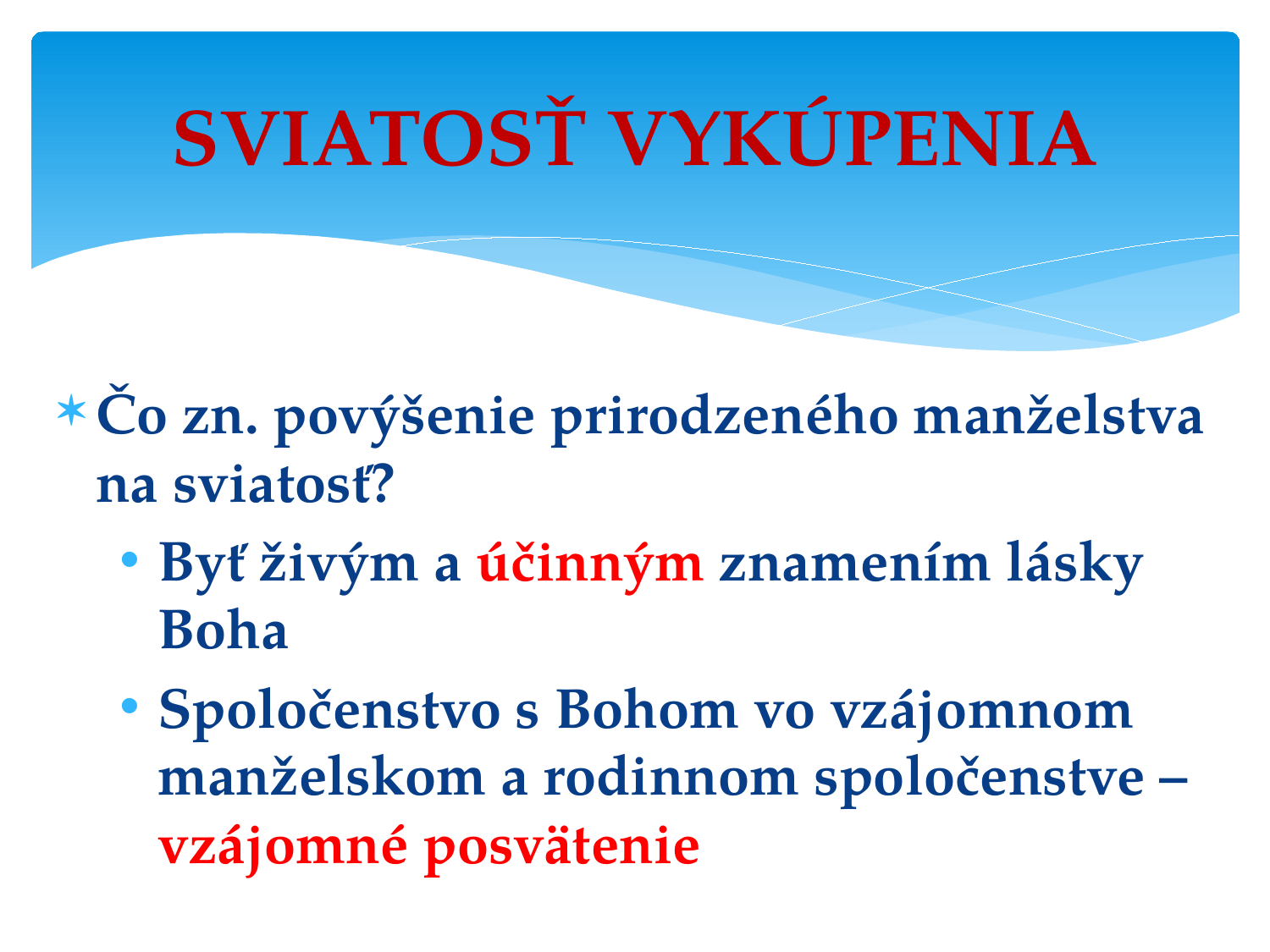

# Sviatosť vykúpenia
Čo zn. povýšenie prirodzeného manželstva na sviatosť?
Byť živým a účinným znamením lásky Boha
Spoločenstvo s Bohom vo vzájomnom manželskom a rodinnom spoločenstve – vzájomné posvätenie